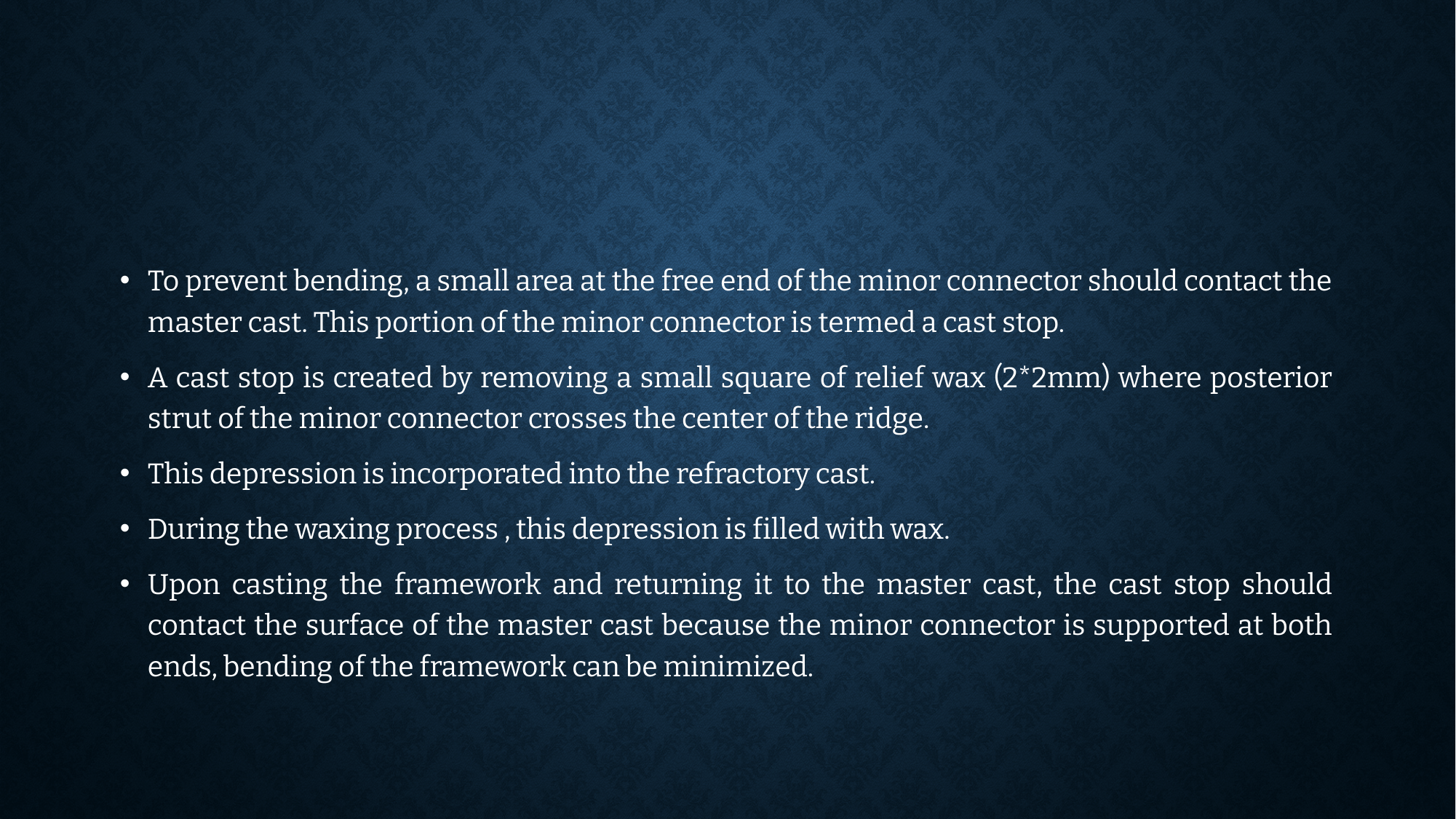

#
To prevent bending, a small area at the free end of the minor connector should contact the master cast. This portion of the minor connector is termed a cast stop.
A cast stop is created by removing a small square of relief wax (2*2mm) where posterior strut of the minor connector crosses the center of the ridge.
This depression is incorporated into the refractory cast.
During the waxing process , this depression is filled with wax.
Upon casting the framework and returning it to the master cast, the cast stop should contact the surface of the master cast because the minor connector is supported at both ends, bending of the framework can be minimized.